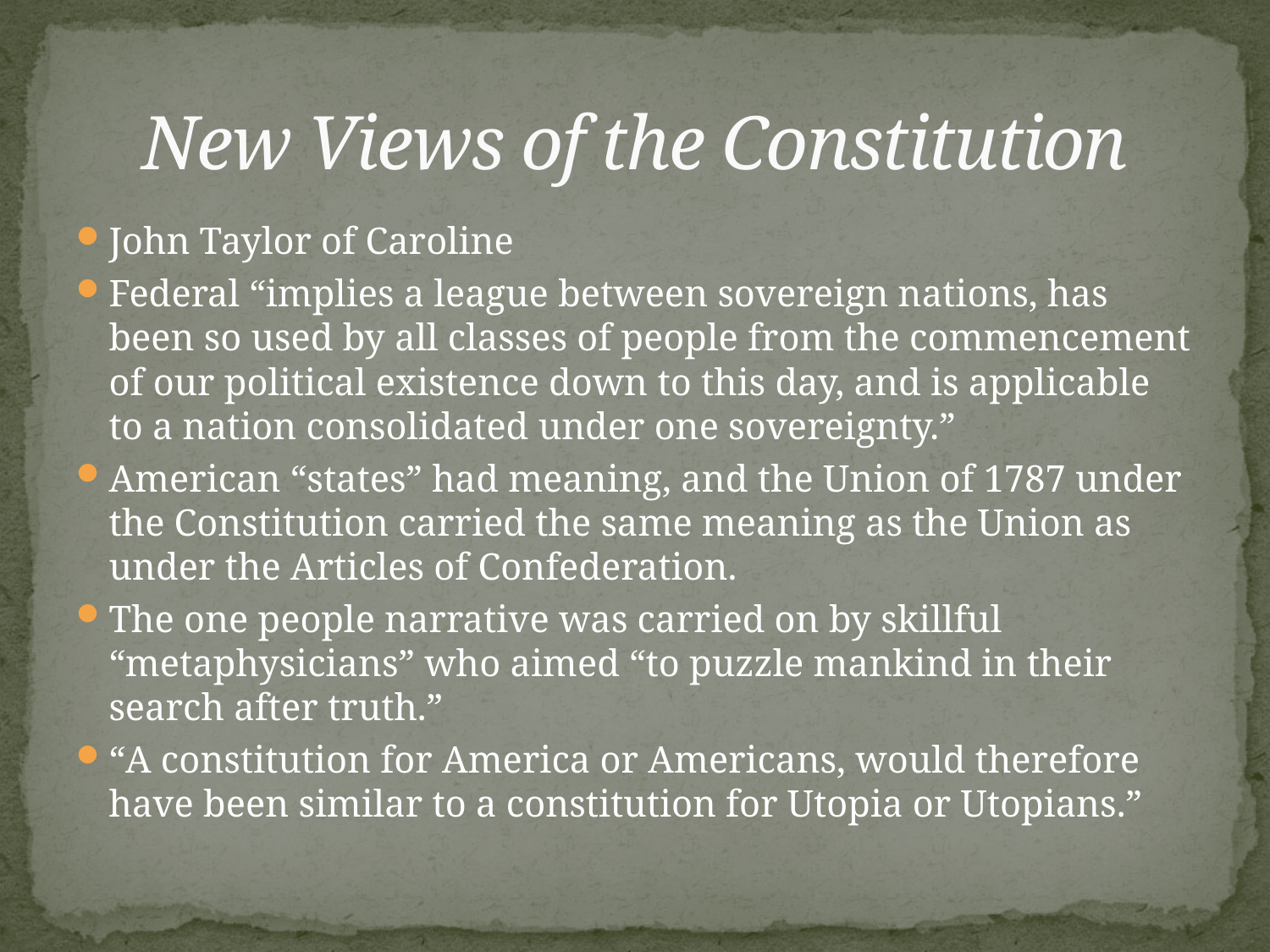

# New Views of the Constitution
John Taylor of Caroline
Federal “implies a league between sovereign nations, has been so used by all classes of people from the commencement of our political existence down to this day, and is applicable to a nation consolidated under one sovereignty.”
American “states” had meaning, and the Union of 1787 under the Constitution carried the same meaning as the Union as under the Articles of Confederation.
The one people narrative was carried on by skillful “metaphysicians” who aimed “to puzzle mankind in their search after truth.”
“A constitution for America or Americans, would therefore have been similar to a constitution for Utopia or Utopians.”